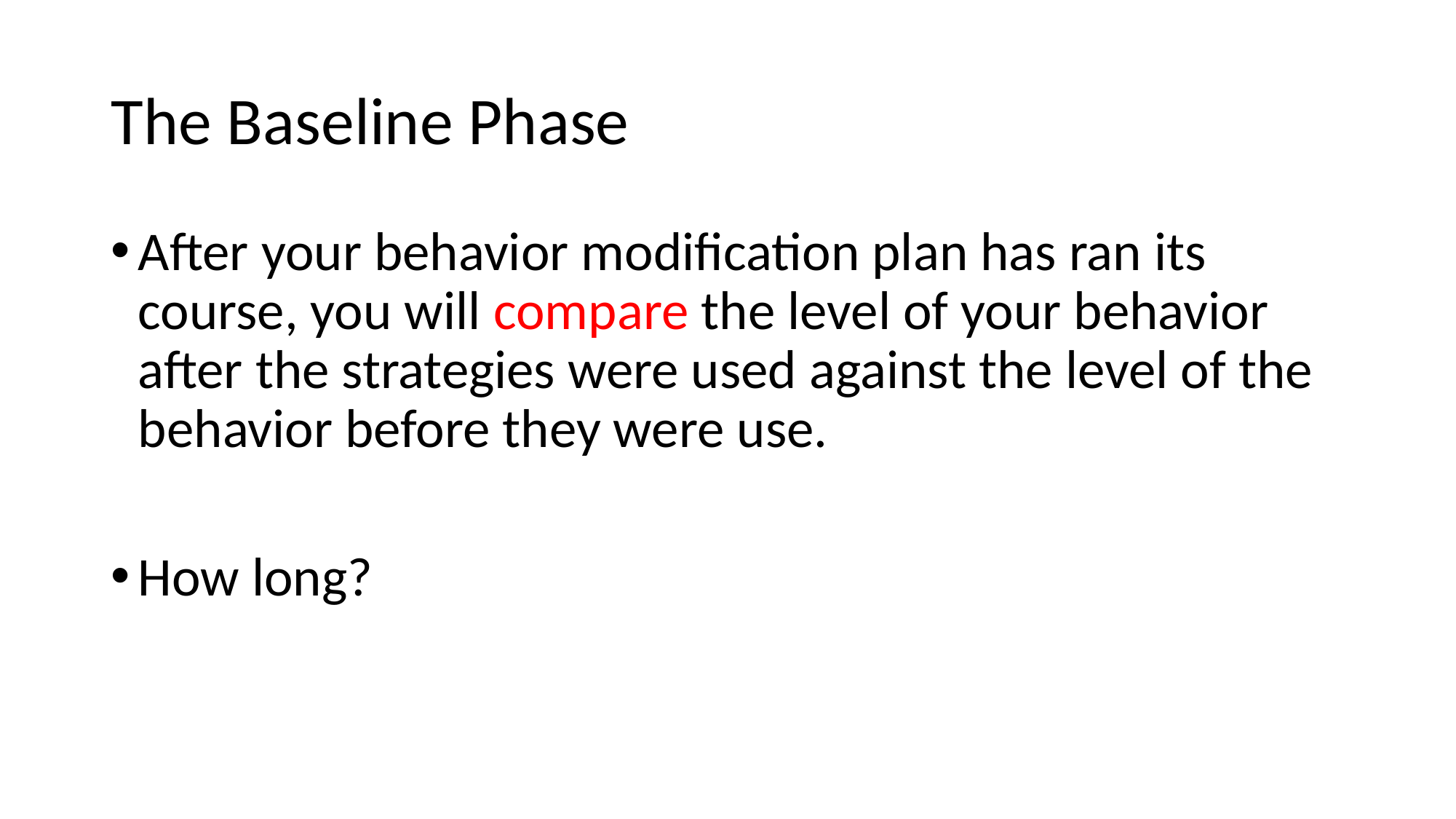

# The Baseline Phase
After your behavior modification plan has ran its course, you will compare the level of your behavior after the strategies were used against the level of the behavior before they were use.

How long?